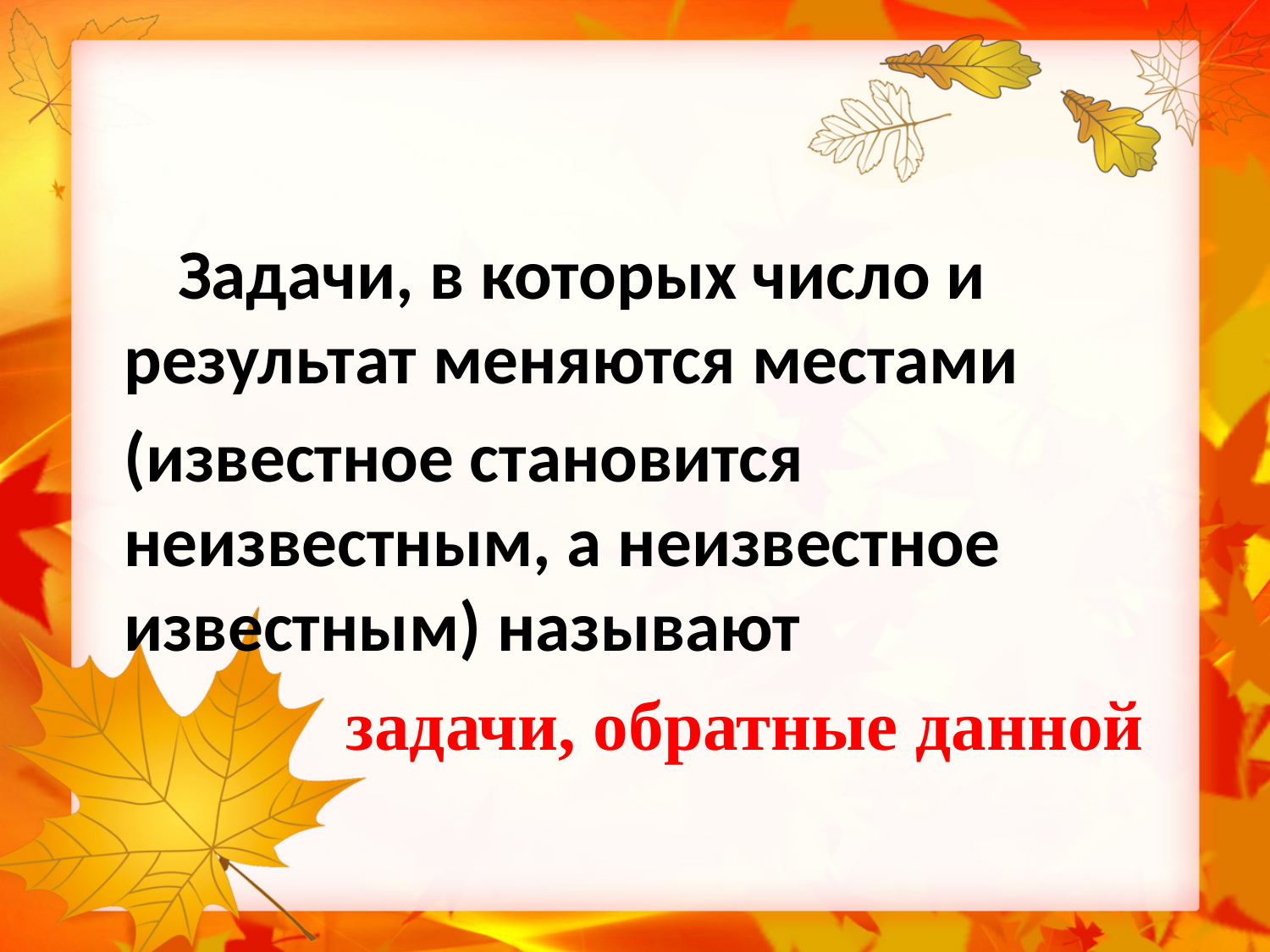

#
        Задачи, в которых число и результат меняются местами
   (известное становится неизвестным, а неизвестное известным) называют
                 задачи, обратные данной